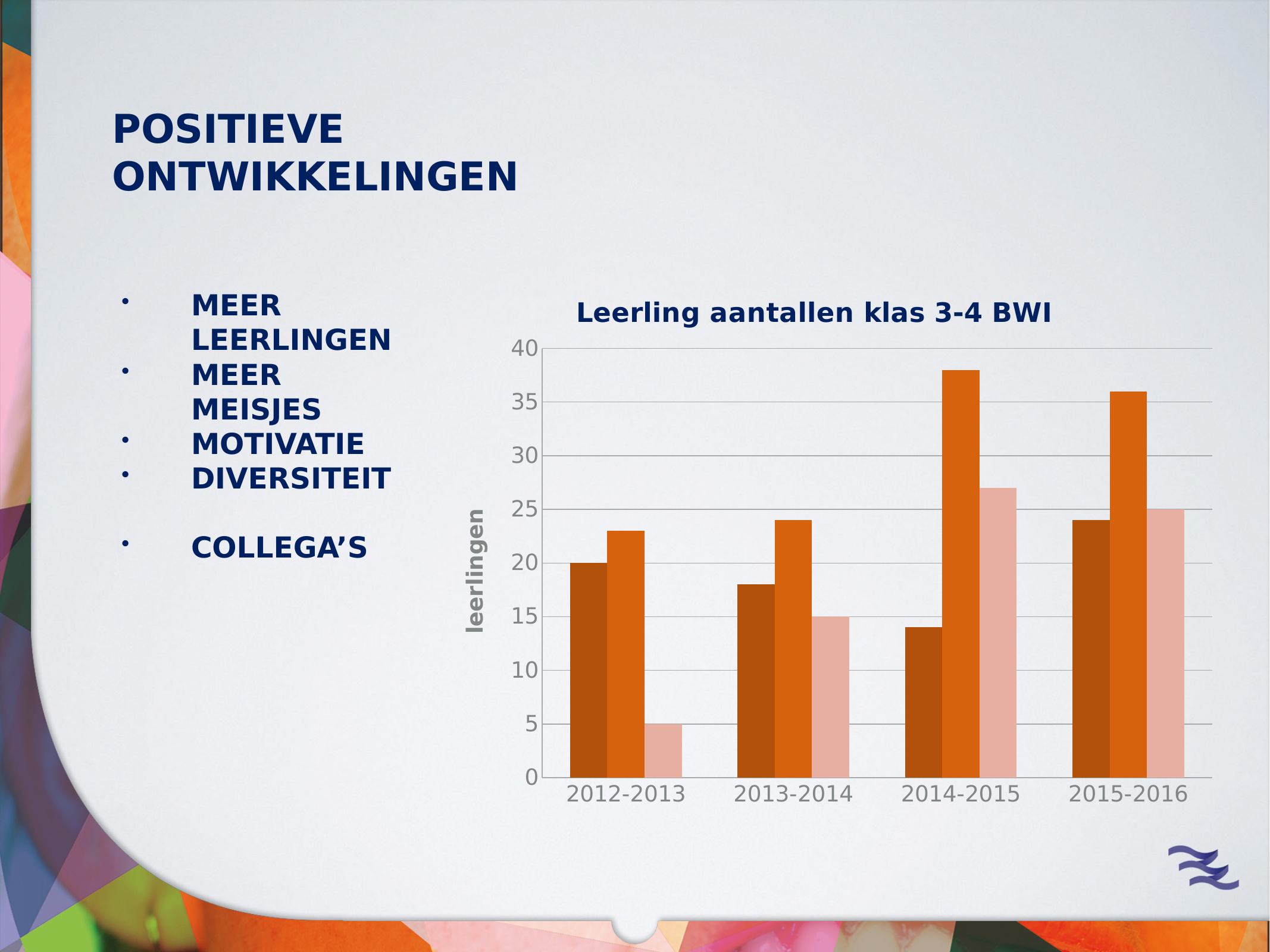

Positieve ontwikkelingen

### Chart: Leerling aantallen klas 3-4 BWI

| Category | Basis | Kader | GL |
|---|---|---|---|
| 2012-2013 | 20.0 | 23.0 | 5.0 |
| 2013-2014 | 18.0 | 24.0 | 15.0 |
| 2014-2015 | 14.0 | 38.0 | 27.0 |
| 2015-2016 | 24.0 | 36.0 | 25.0 |
Meer leerlingen
Meer meisjes
Motivatie
Diversiteit

Collega’s